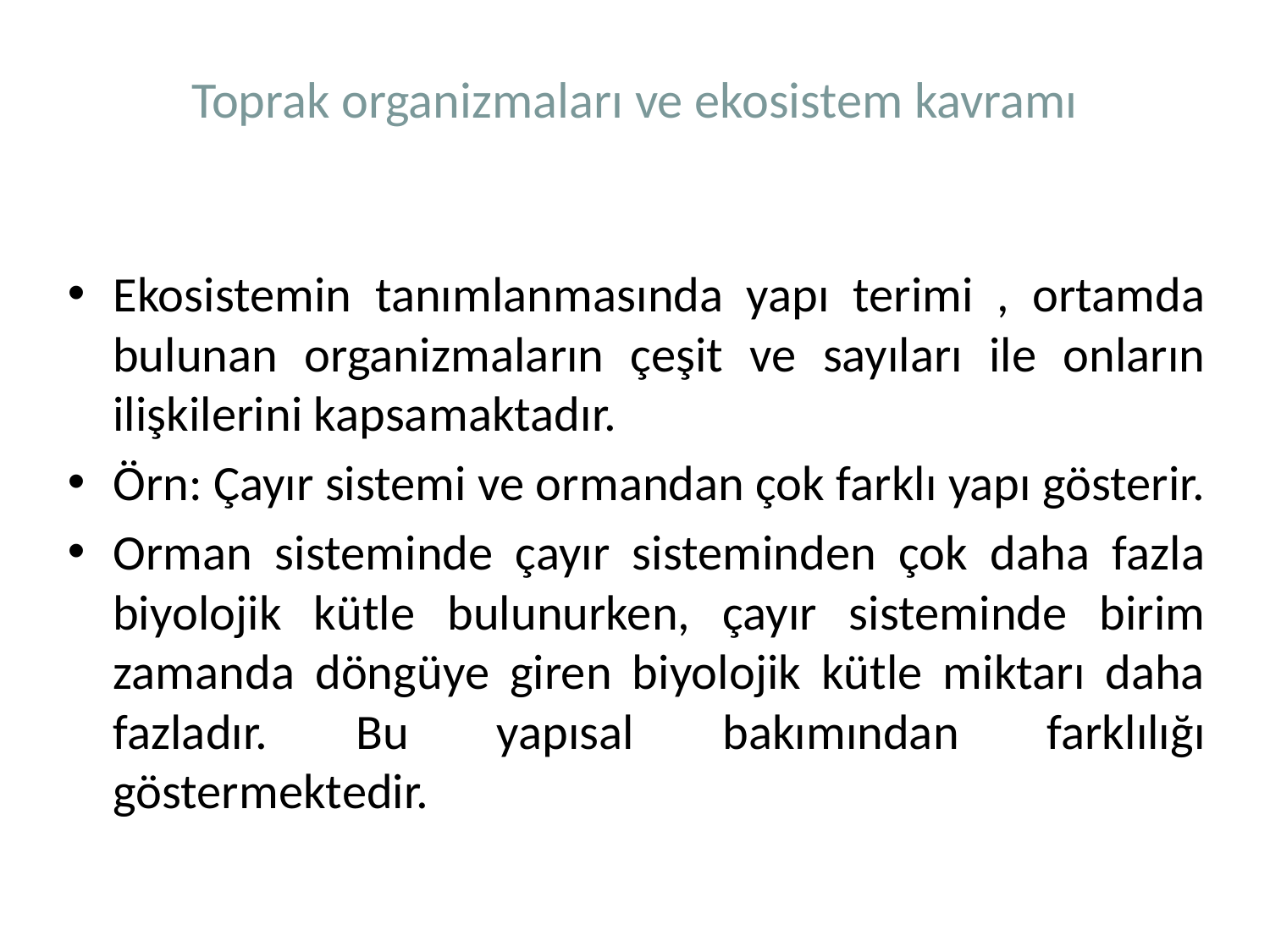

# Toprak organizmaları ve ekosistem kavramı
Ekosistemin tanımlanmasında yapı terimi , ortamda bulunan organizmaların çeşit ve sayıları ile onların ilişkilerini kapsamaktadır.
Örn: Çayır sistemi ve ormandan çok farklı yapı gösterir.
Orman sisteminde çayır sisteminden çok daha fazla biyolojik kütle bulunurken, çayır sisteminde birim zamanda döngüye giren biyolojik kütle miktarı daha fazladır. Bu yapısal bakımından farklılığı göstermektedir.